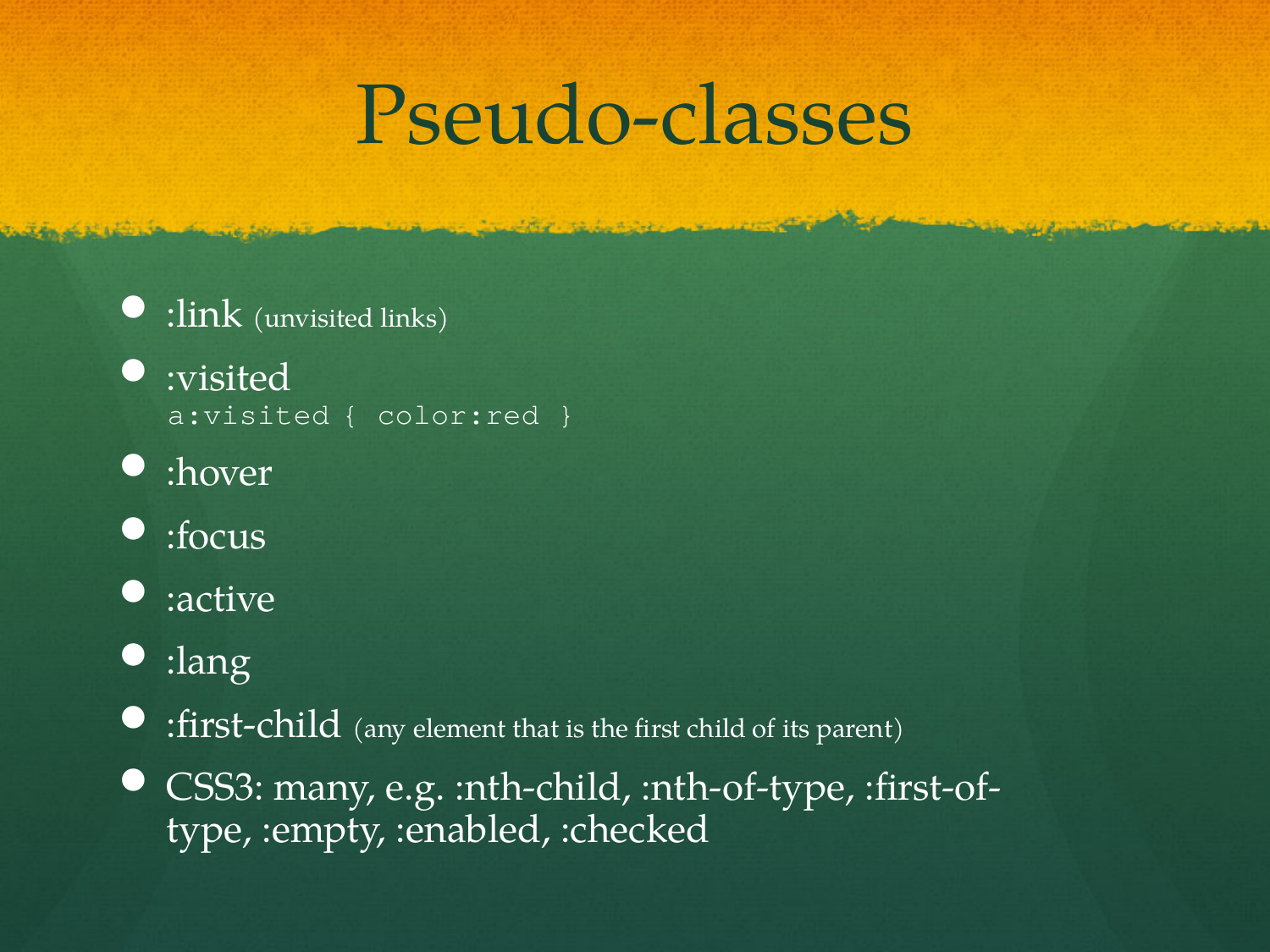

# Pseudo-classes
:link (unvisited links)
:visited
a:visited	{ color:red }
:hover
:focus
:active
:lang
:first-child (any element that is the first child of its parent)
CSS3: many, e.g. :nth-child, :nth-of-type, :first-of-type, :empty, :enabled, :checked